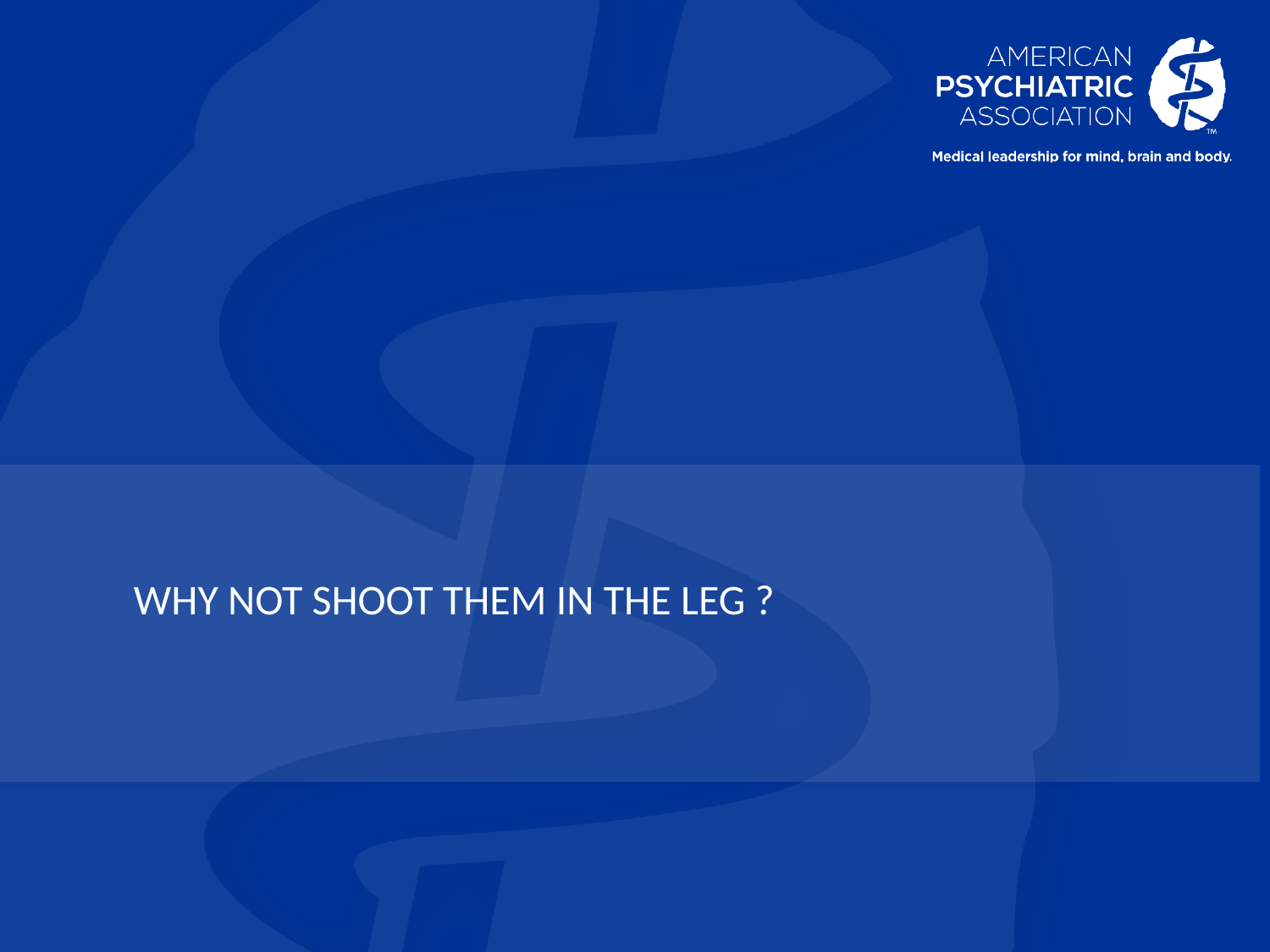

# Why not shoot them in the leg ?